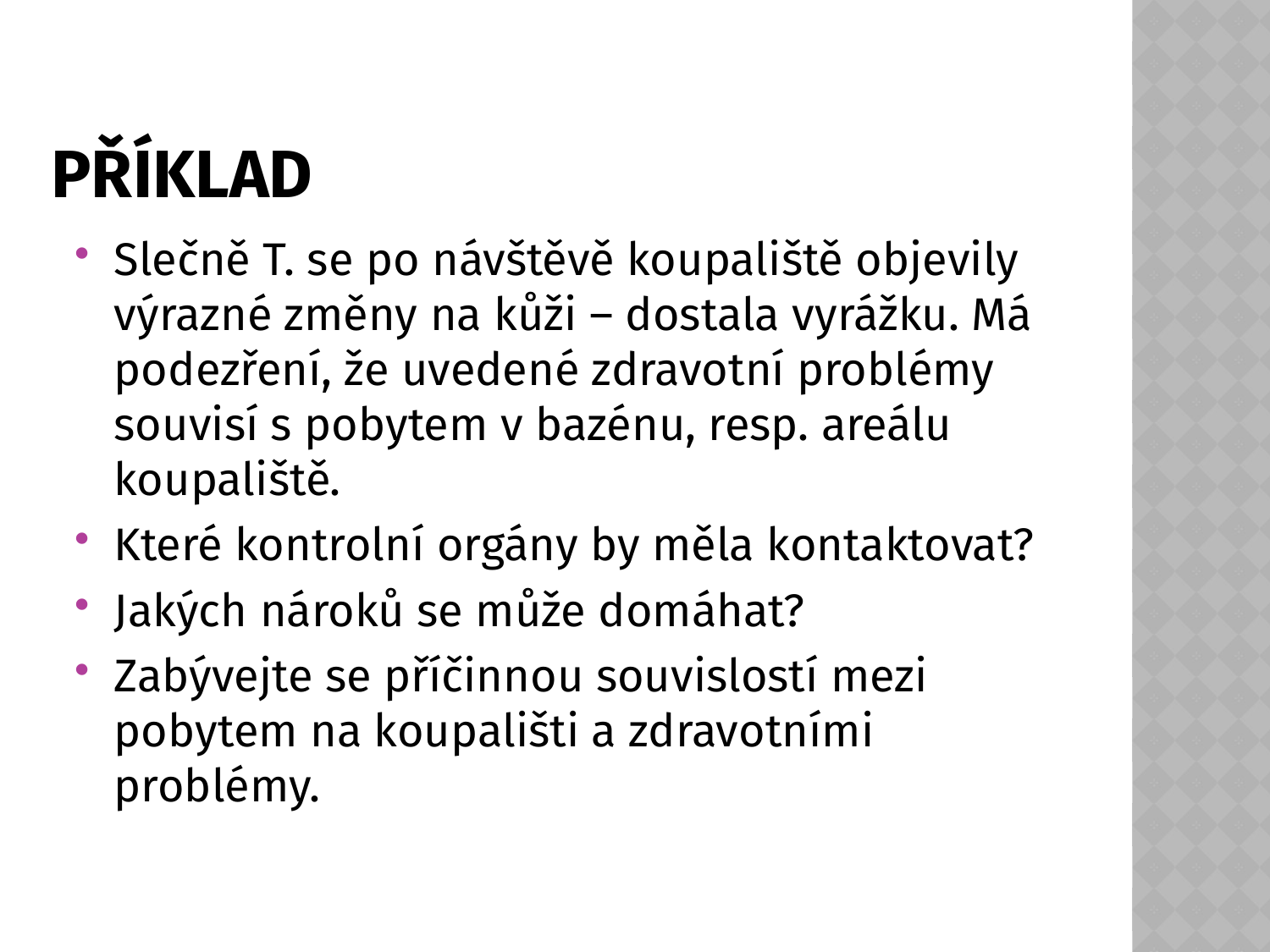

# Příklad
Slečně T. se po návštěvě koupaliště objevily výrazné změny na kůži – dostala vyrážku. Má podezření, že uvedené zdravotní problémy souvisí s pobytem v bazénu, resp. areálu koupaliště.
Které kontrolní orgány by měla kontaktovat?
Jakých nároků se může domáhat?
Zabývejte se příčinnou souvislostí mezi pobytem na koupališti a zdravotními problémy.